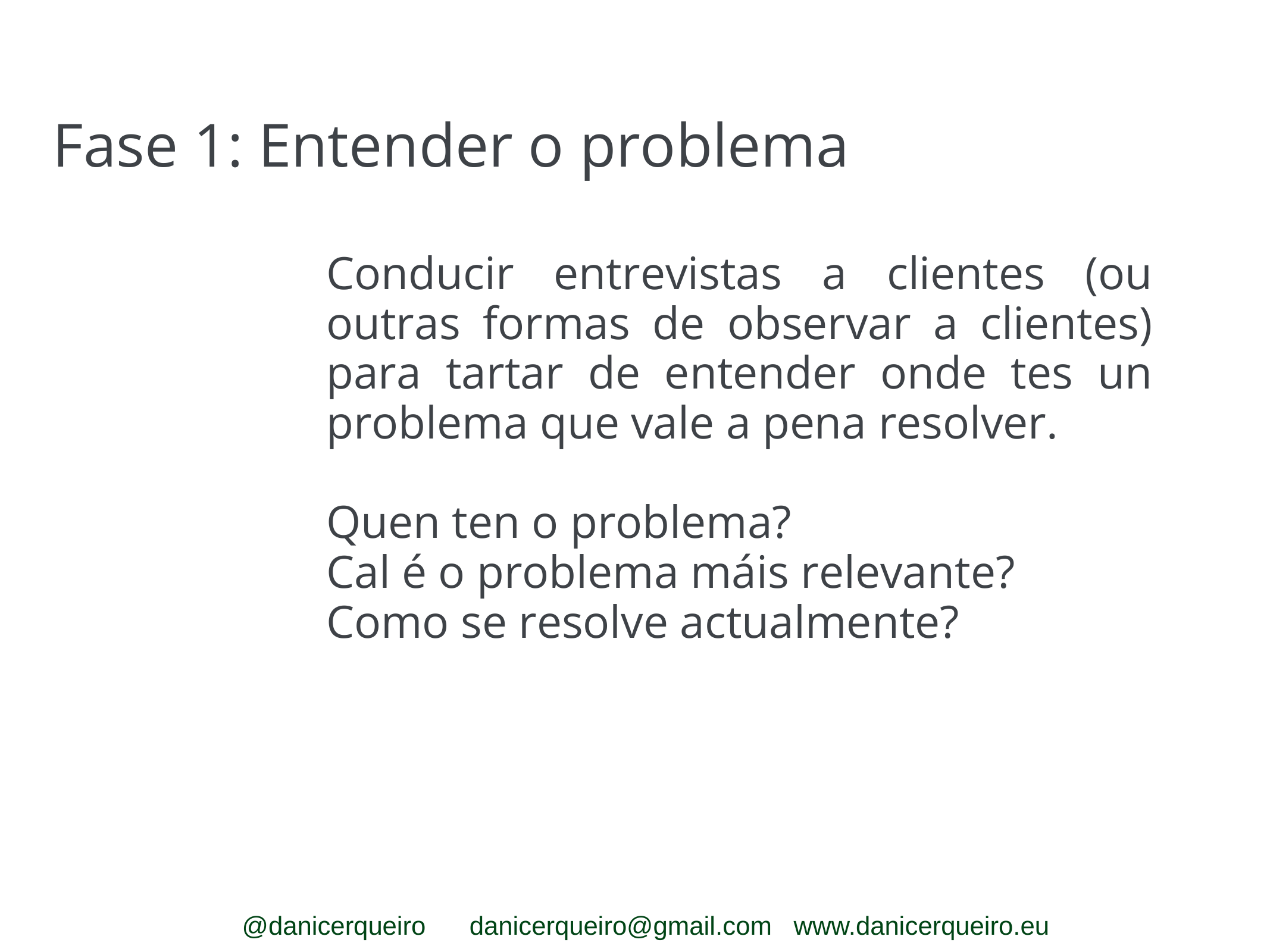

Fase 1: Entender o problema

Conducir entrevistas a clientes (ou outras formas de observar a clientes) para tartar de entender onde tes un problema que vale a pena resolver.

Quen ten o problema?
Cal é o problema máis relevante?
Como se resolve actualmente?
@danicerqueiro      danicerqueiro@gmail.com   www.danicerqueiro.eu